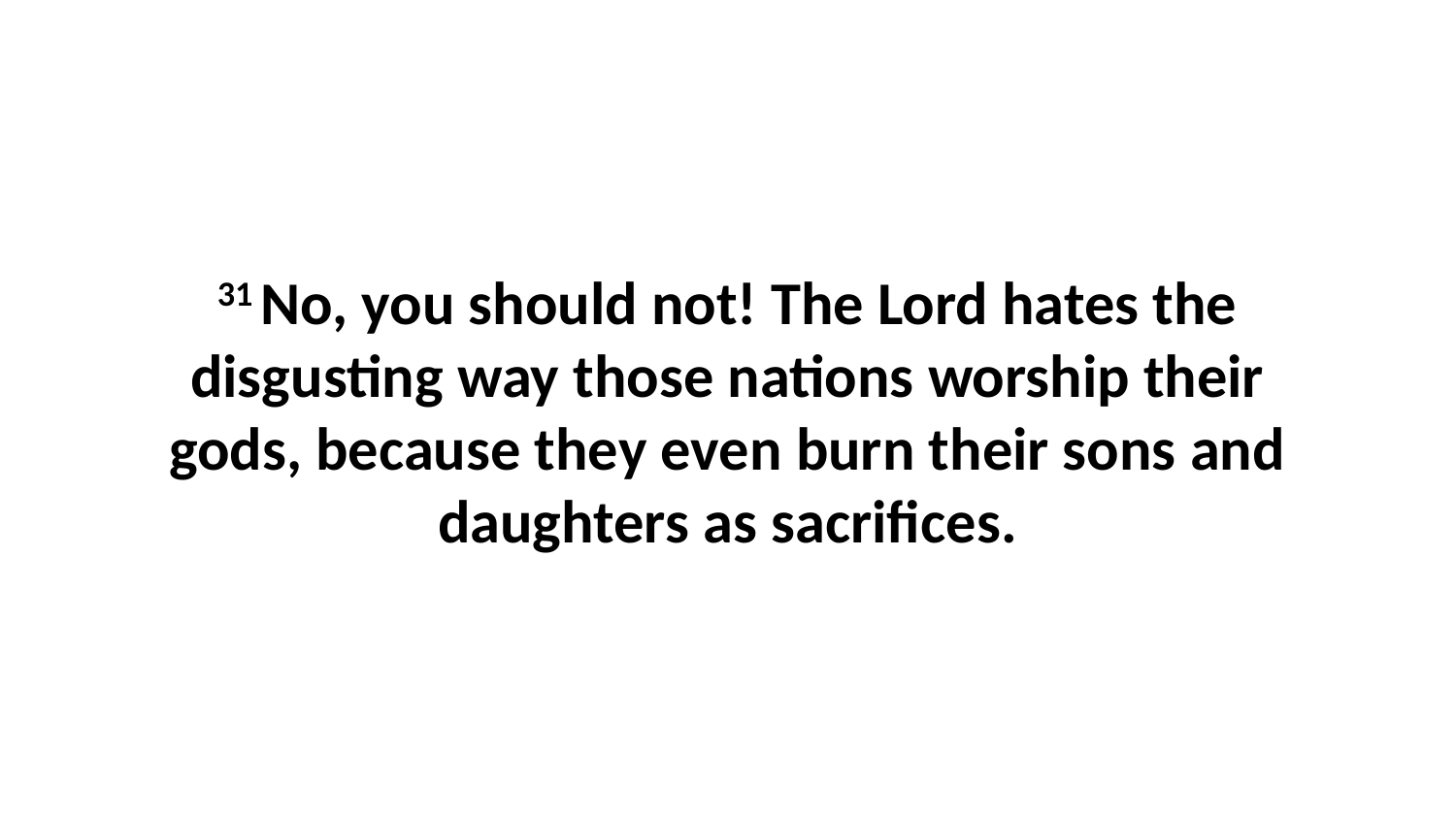

31 No, you should not! The Lord hates the disgusting way those nations worship their gods, because they even burn their sons and daughters as sacrifices.